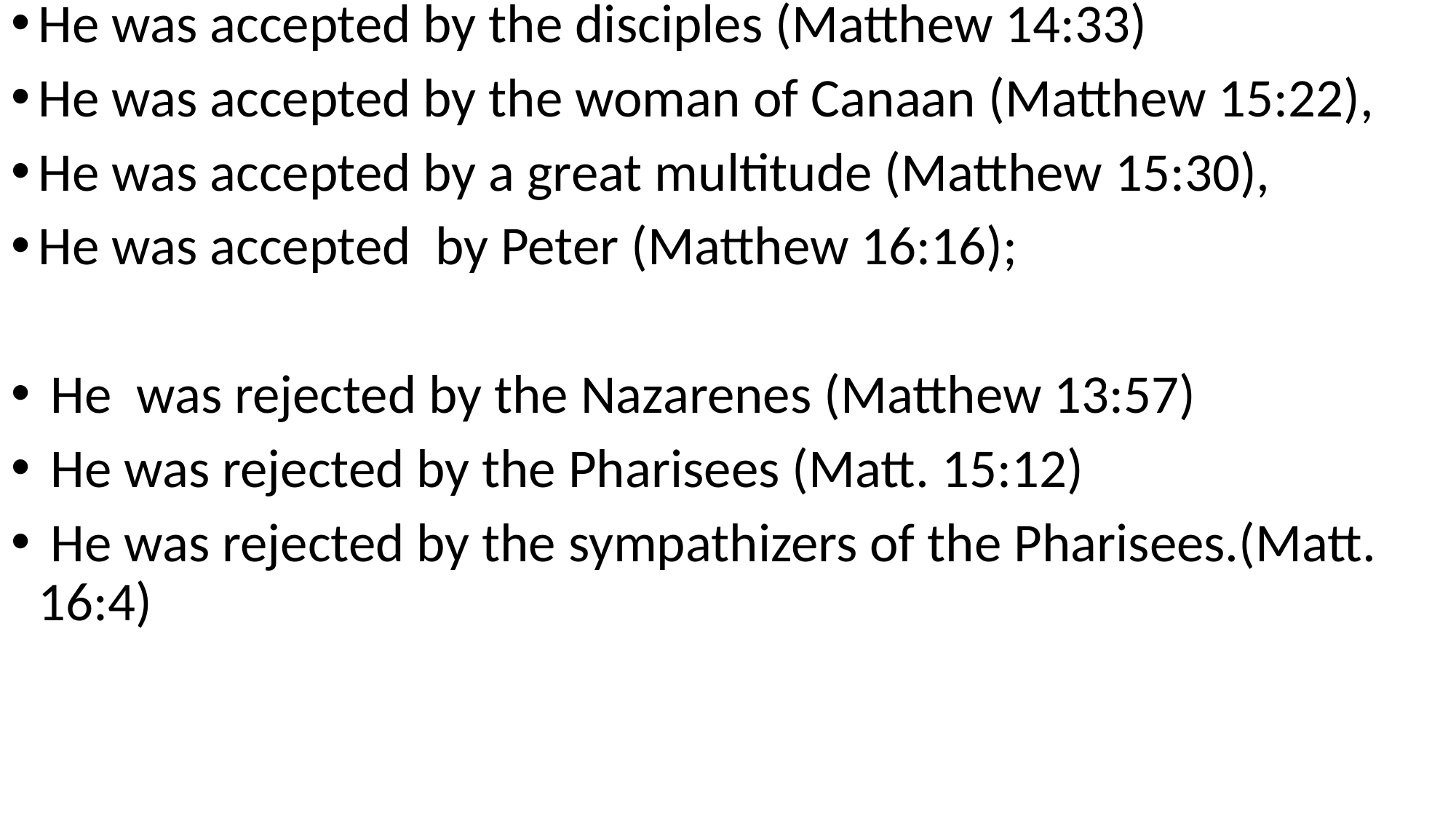

He was accepted by the disciples (Matthew 14:33)
He was accepted by the woman of Canaan (Matthew 15:22),
He was accepted by a great multitude (Matthew 15:30),
He was accepted  by Peter (Matthew 16:16);

 He  was rejected by the Nazarenes (Matthew 13:57)
 He was rejected by the Pharisees (Matt. 15:12)
 He was rejected by the sympathizers of the Pharisees.(Matt. 16:4)